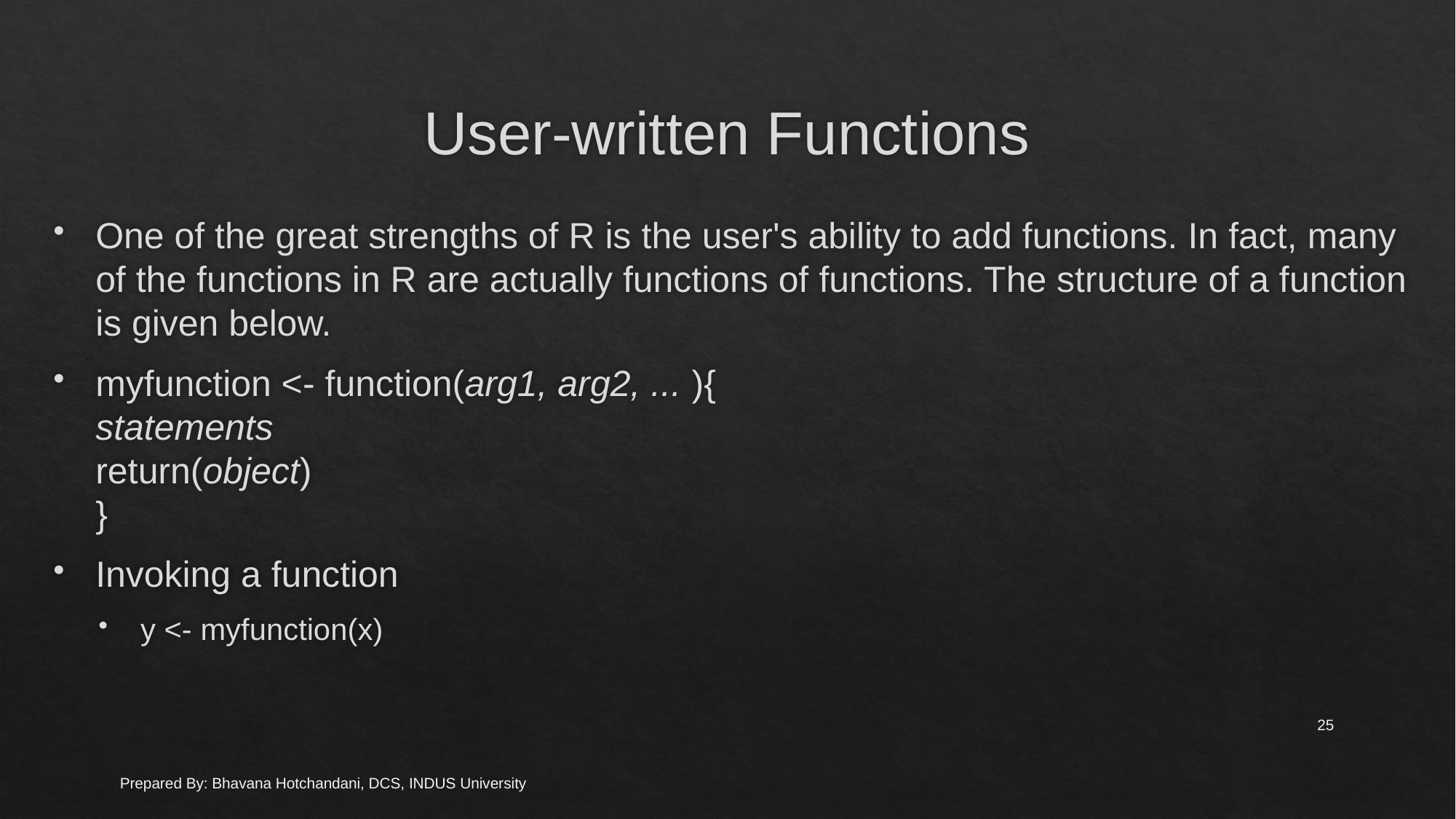

# User-written Functions
One of the great strengths of R is the user's ability to add functions. In fact, many of the functions in R are actually functions of functions. The structure of a function is given below.
myfunction <- function(arg1, arg2, ... ){
statements
return(object)
}
Invoking a function
y <- myfunction(x)
25
Prepared By: Bhavana Hotchandani, DCS, INDUS University